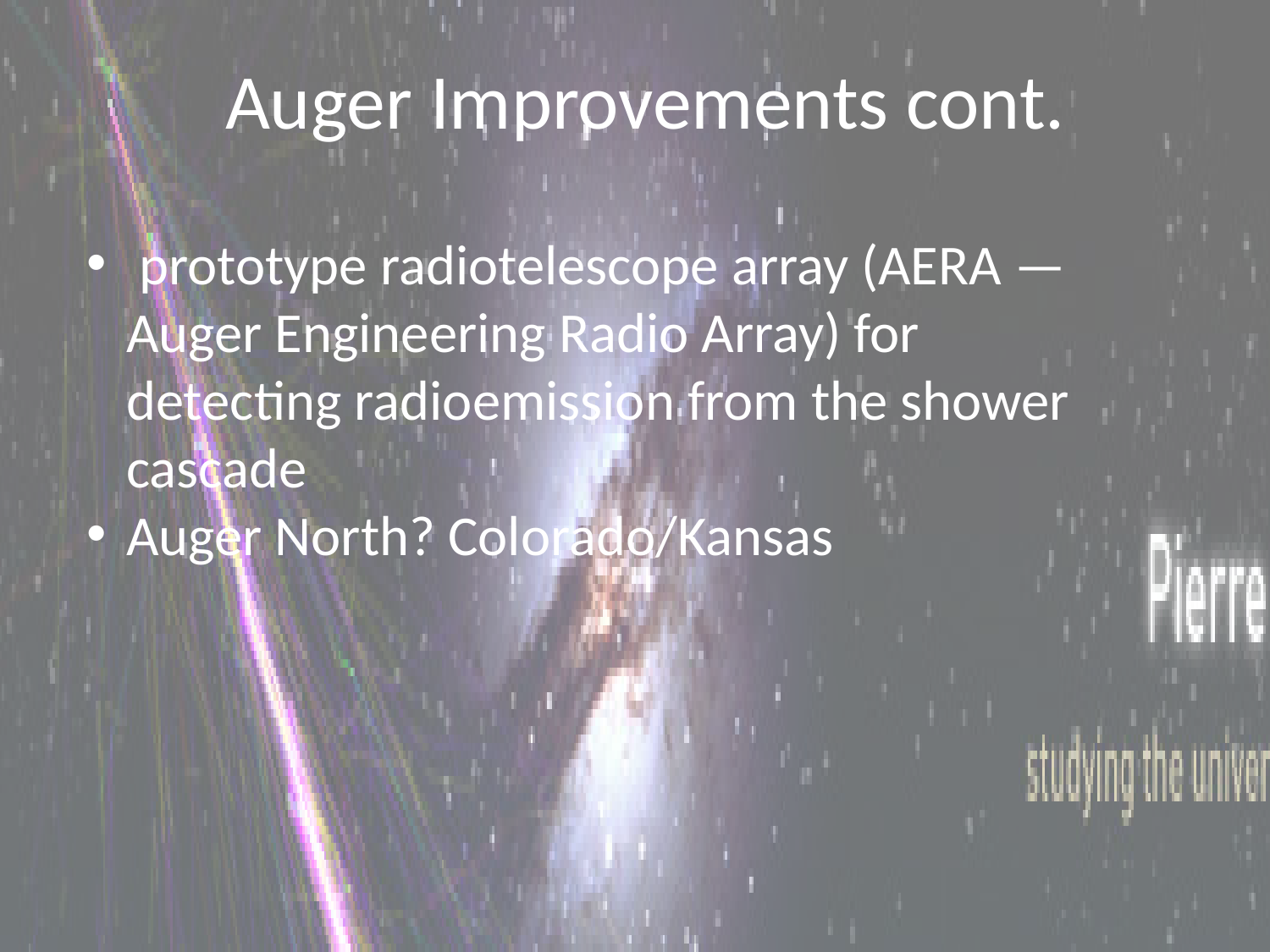

# Auger Improvements cont.

 prototype radiotelescope array (AERA — Auger Engineering Radio Array) for detecting radioemission from the shower cascade
Auger North? Colorado/Kansas